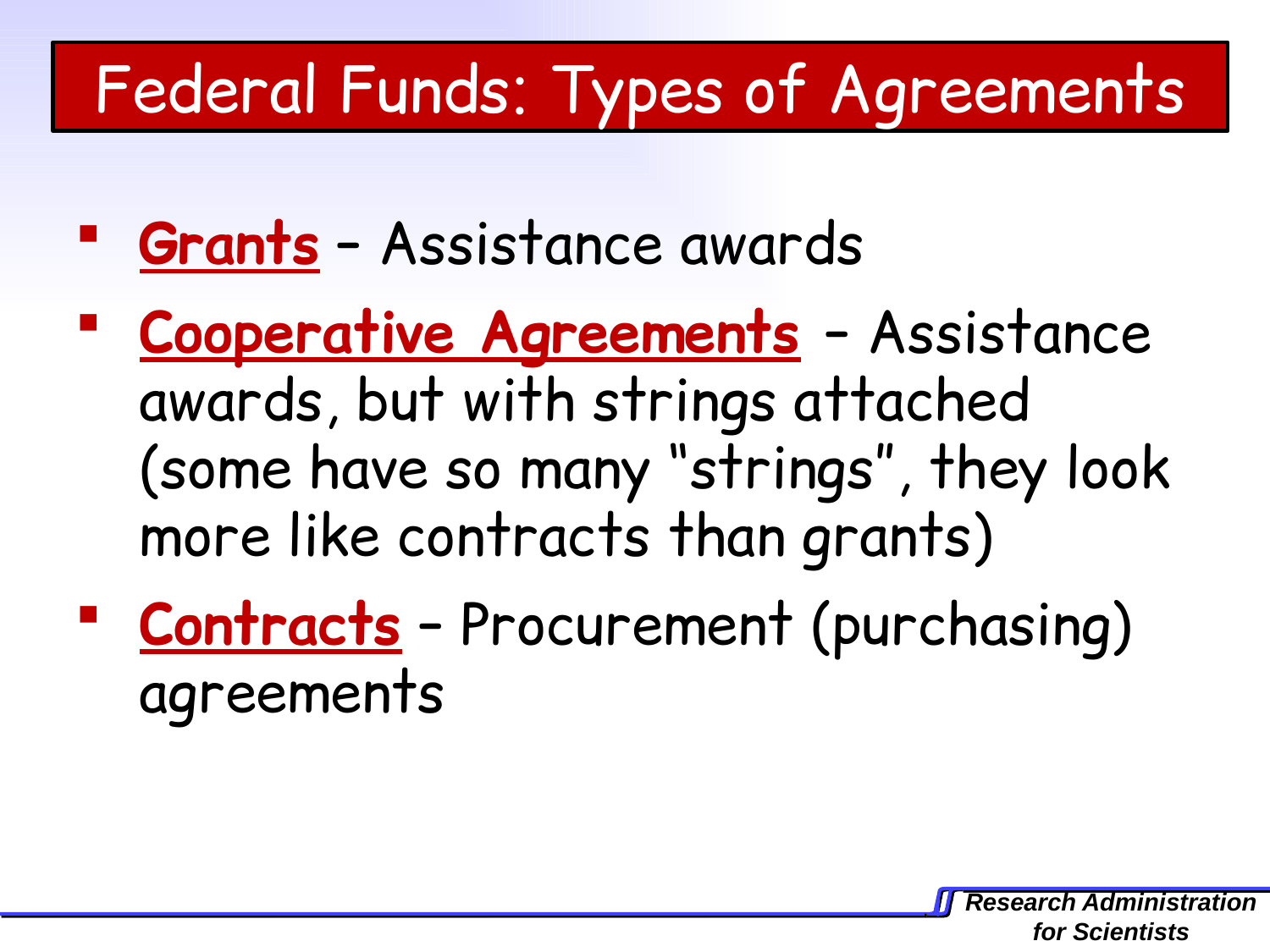

Federal Funds: Types of Agreements
Grants – Assistance awards

Cooperative Agreements – Assistance awards, but with strings attached 	 (some have so many “strings”, they look more like contracts than grants)

Contracts – Procurement (purchasing) 	  agreements